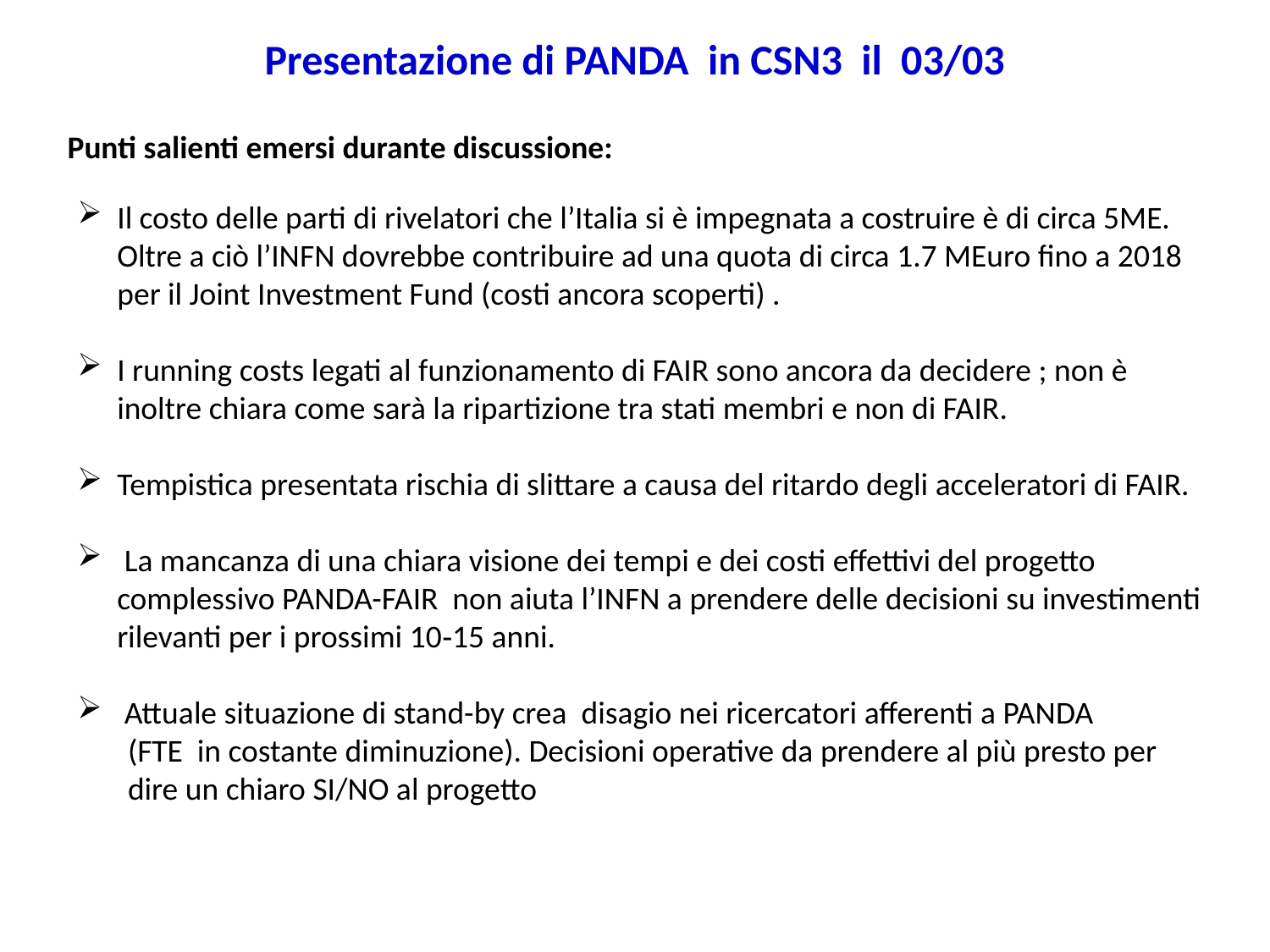

Presentazione di PANDA  in CSN3  il  03/03
Punti salienti emersi durante discussione:
Il costo delle parti di rivelatori che l’Italia si è impegnata a costruire è di circa 5ME. Oltre a ciò l’INFN dovrebbe contribuire ad una quota di circa 1.7 MEuro fino a 2018 per il Joint Investment Fund (costi ancora scoperti) .

I running costs legati al funzionamento di FAIR sono ancora da decidere ; non è inoltre chiara come sarà la ripartizione tra stati membri e non di FAIR.

Tempistica presentata rischia di slittare a causa del ritardo degli acceleratori di FAIR.

 La mancanza di una chiara visione dei tempi e dei costi effettivi del progetto complessivo PANDA-FAIR  non aiuta l’INFN a prendere delle decisioni su investimenti rilevanti per i prossimi 10‐15 anni.

 Attuale situazione di stand-by crea  disagio nei ricercatori afferenti a PANDA
       (FTE  in costante diminuzione). Decisioni operative da prendere al più presto per
       dire un chiaro SI/NO al progetto